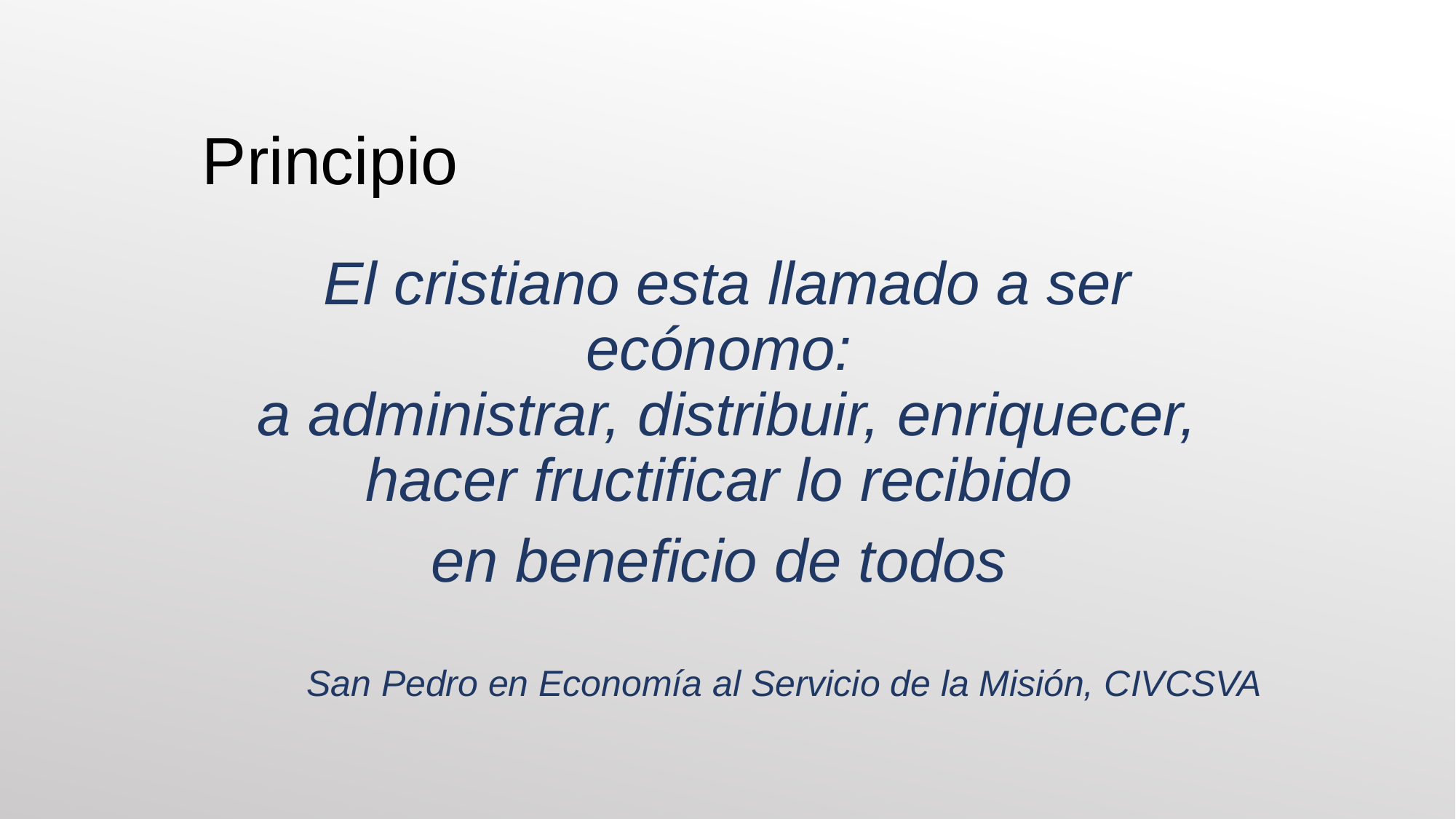

Principio
El cristiano esta llamado a ser ecónomo:
a administrar, distribuir, enriquecer, hacer fructificar lo recibido
en beneficio de todos

San Pedro en Economía al Servicio de la Misión, CIVCSVA